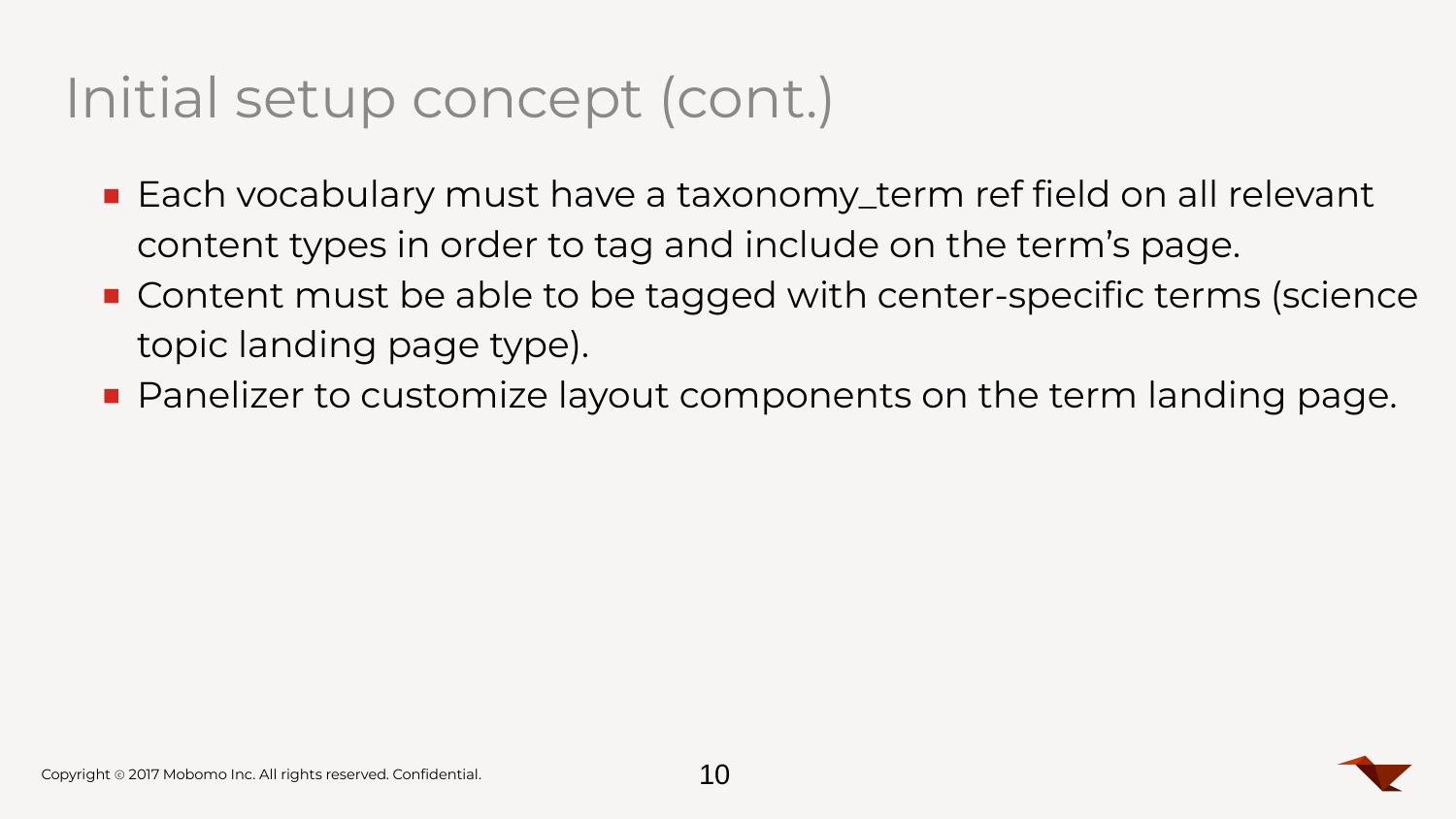

# Initial setup concept (cont.)
Each vocabulary must have a taxonomy_term ref field on all relevant content types in order to tag and include on the term’s page.
Content must be able to be tagged with center-specific terms (science topic landing page type).
Panelizer to customize layout components on the term landing page.

10